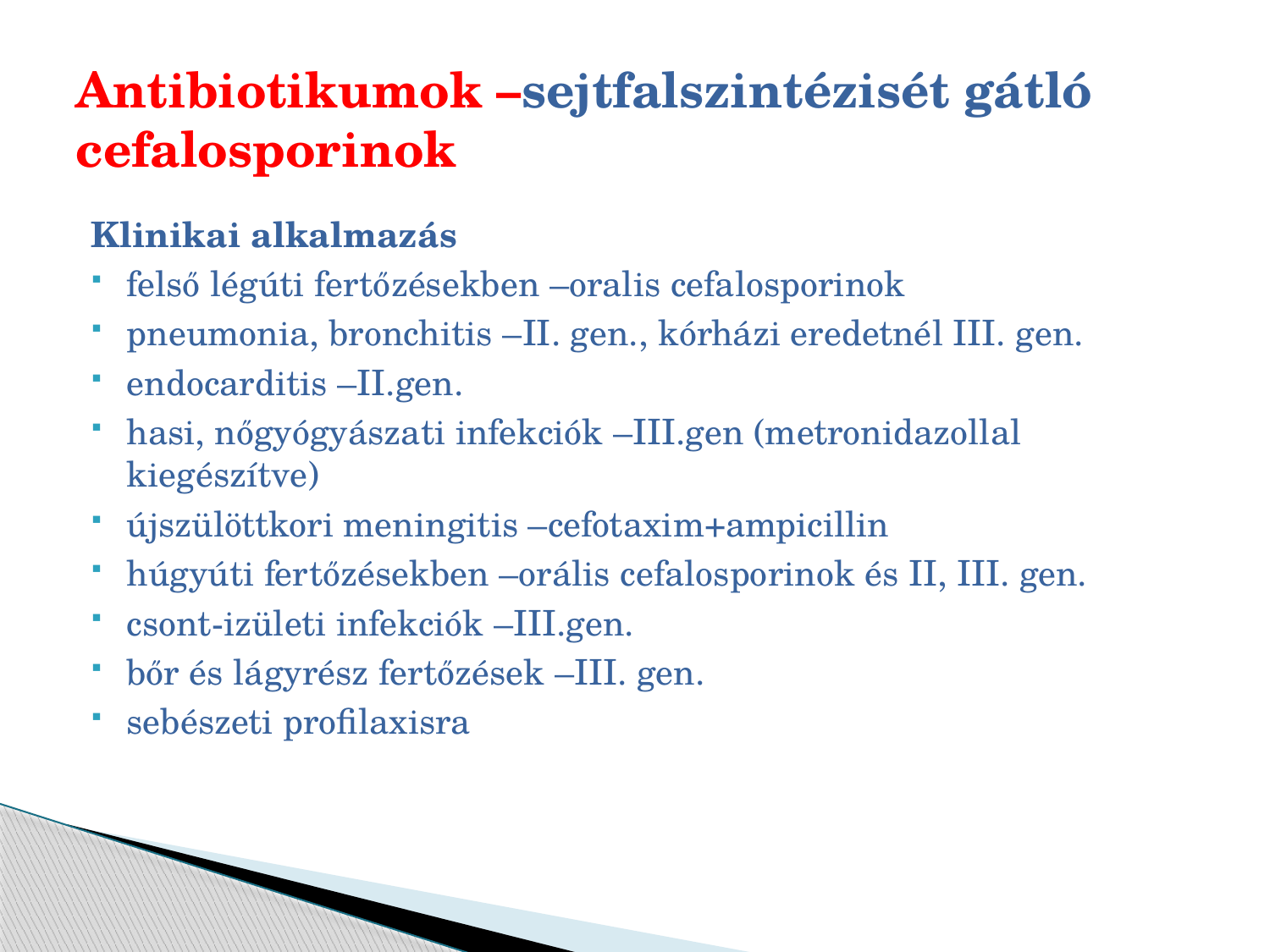

# Antibiotikumok –sejtfalszintézisét gátló cefalosporinok
Klinikai alkalmazás
felső légúti fertőzésekben –oralis cefalosporinok
pneumonia, bronchitis –II. gen., kórházi eredetnél III. gen.
endocarditis –II.gen.
hasi, nőgyógyászati infekciók –III.gen (metronidazollal kiegészítve)
újszülöttkori meningitis –cefotaxim+ampicillin
húgyúti fertőzésekben –orális cefalosporinok és II, III. gen.
csont-izületi infekciók –III.gen.
bőr és lágyrész fertőzések –III. gen.
sebészeti profilaxisra